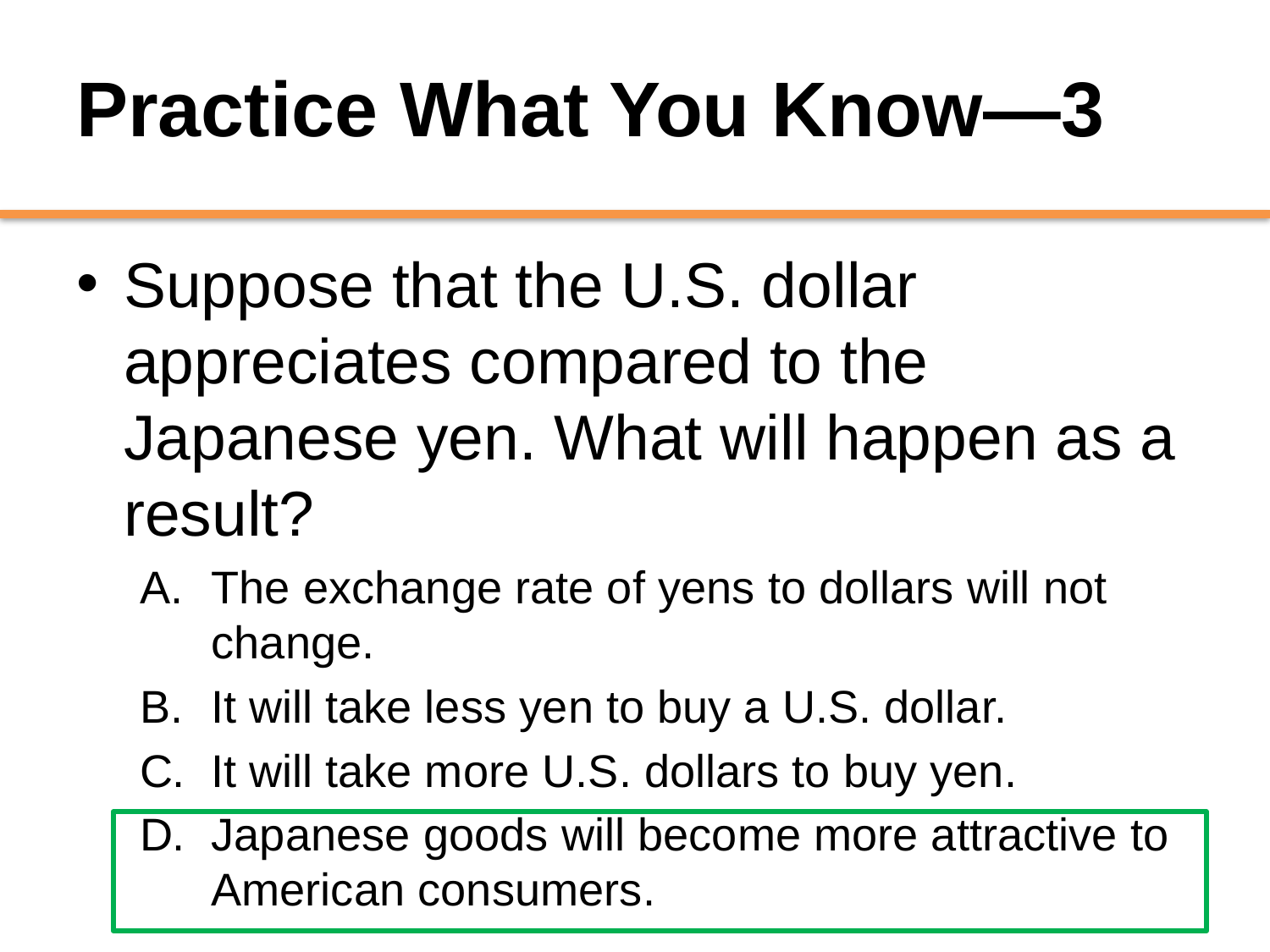

# Practice What You Know—3
Suppose that the U.S. dollar appreciates compared to the Japanese yen. What will happen as a result?
The exchange rate of yens to dollars will not change.
It will take less yen to buy a U.S. dollar.
It will take more U.S. dollars to buy yen.
Japanese goods will become more attractive to American consumers.